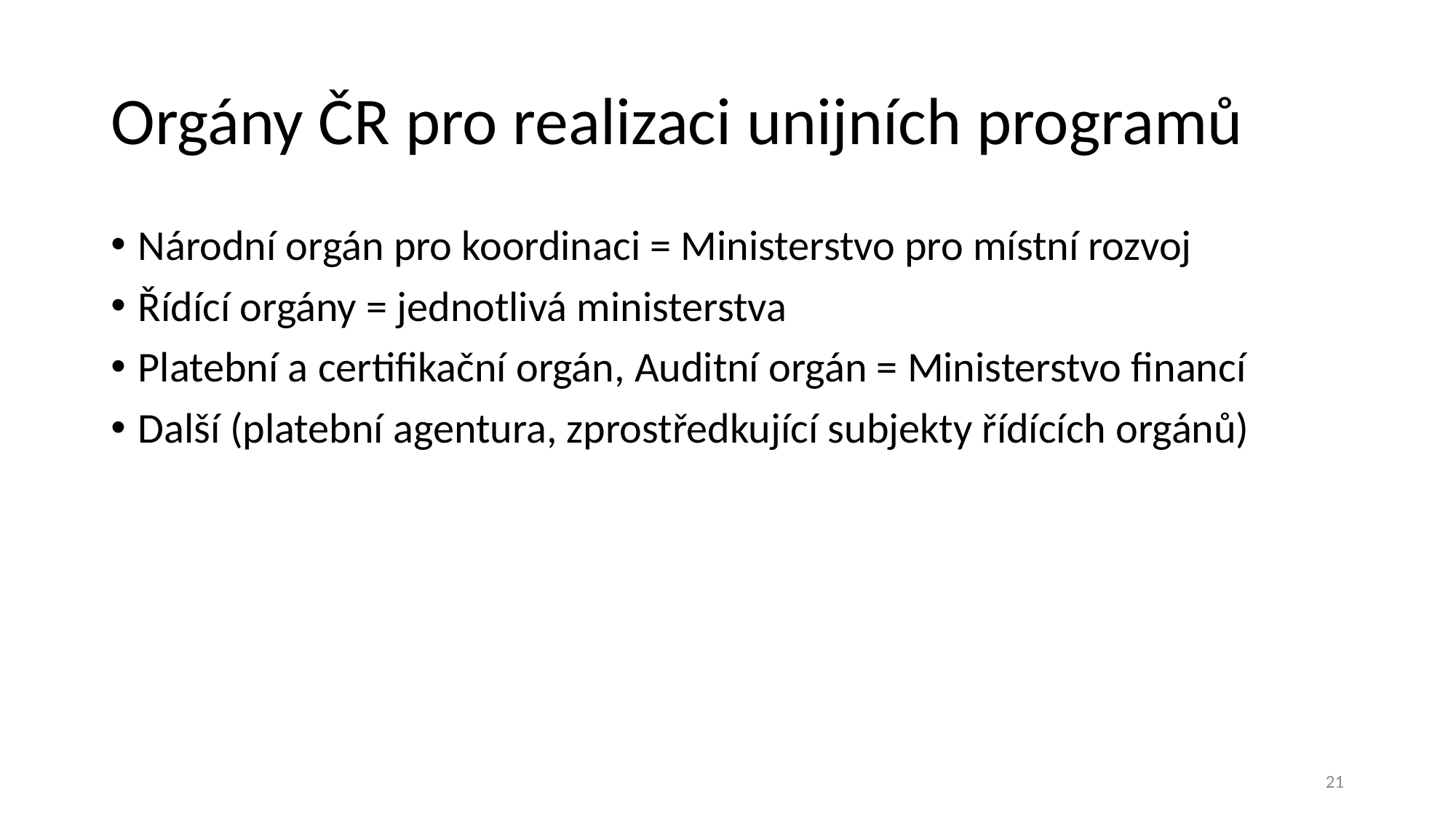

# Orgány ČR pro realizaci unijních programů
Národní orgán pro koordinaci = Ministerstvo pro místní rozvoj
Řídící orgány = jednotlivá ministerstva
Platební a certifikační orgán, Auditní orgán = Ministerstvo financí
Další (platební agentura, zprostředkující subjekty řídících orgánů)

21